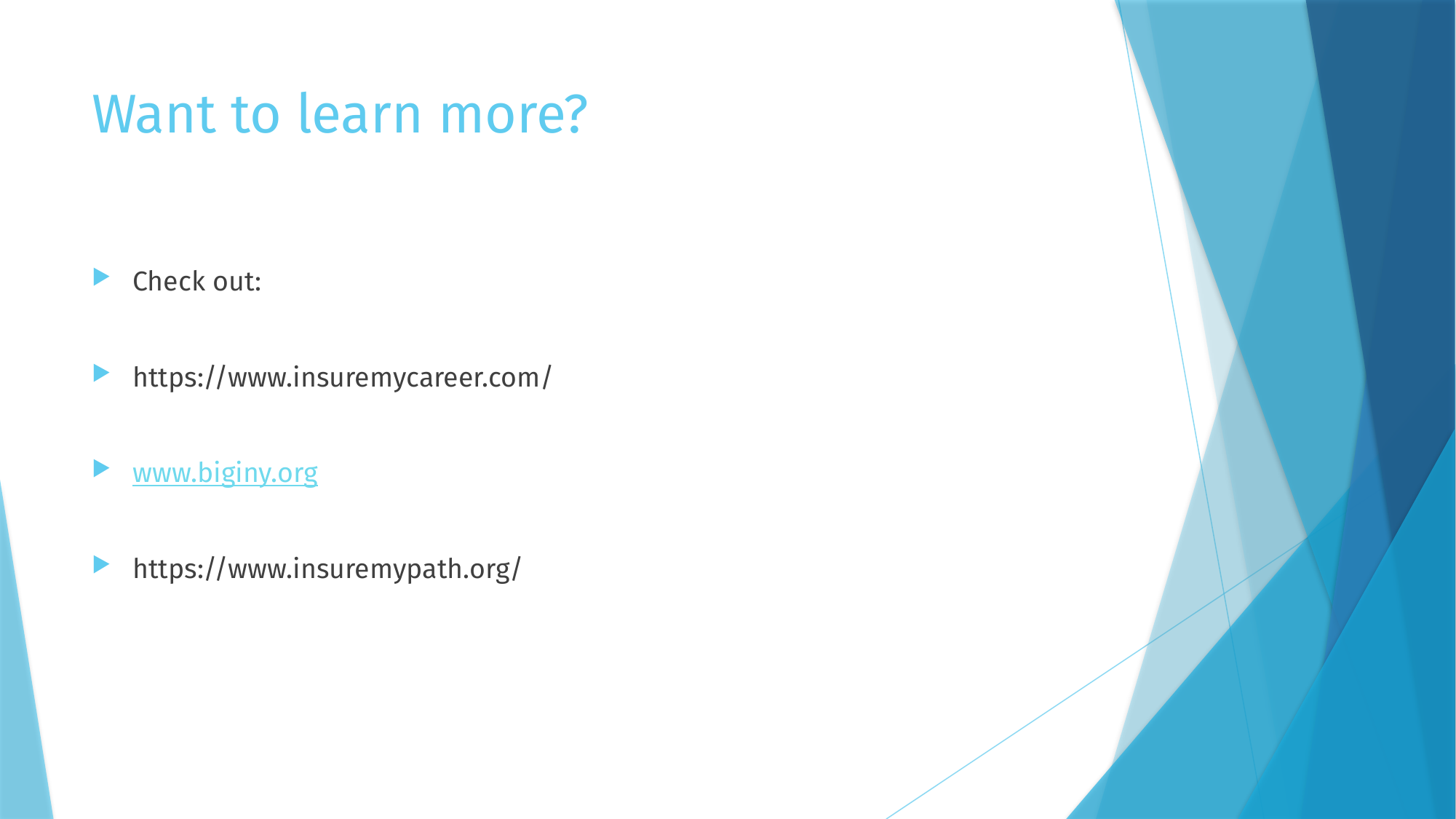

# Want to learn more?
Check out:

https://www.insuremycareer.com/

www.biginy.org

https://www.insuremypath.org/